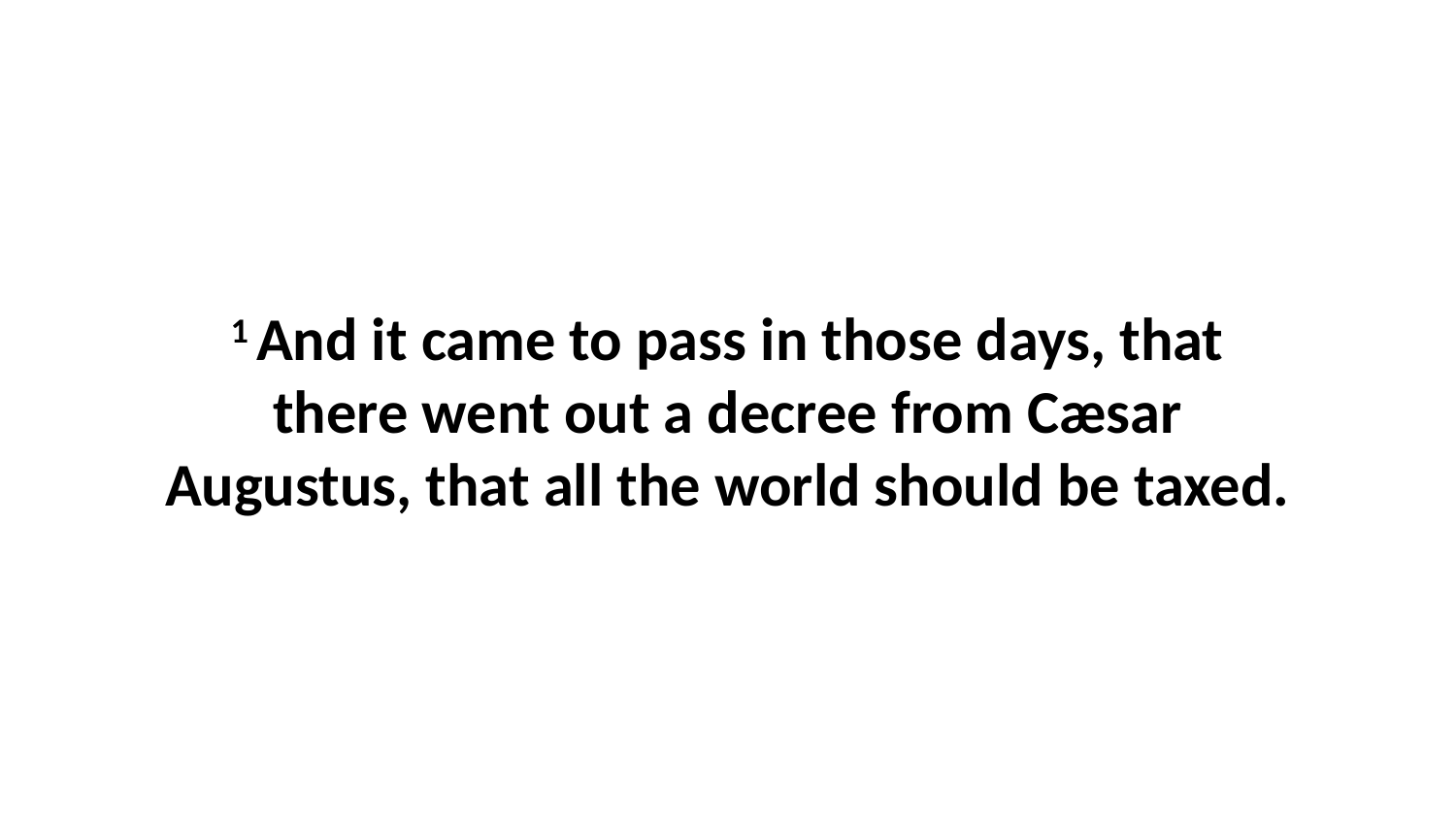

1 And it came to pass in those days, that there went out a decree from Cæsar Augustus, that all the world should be taxed.